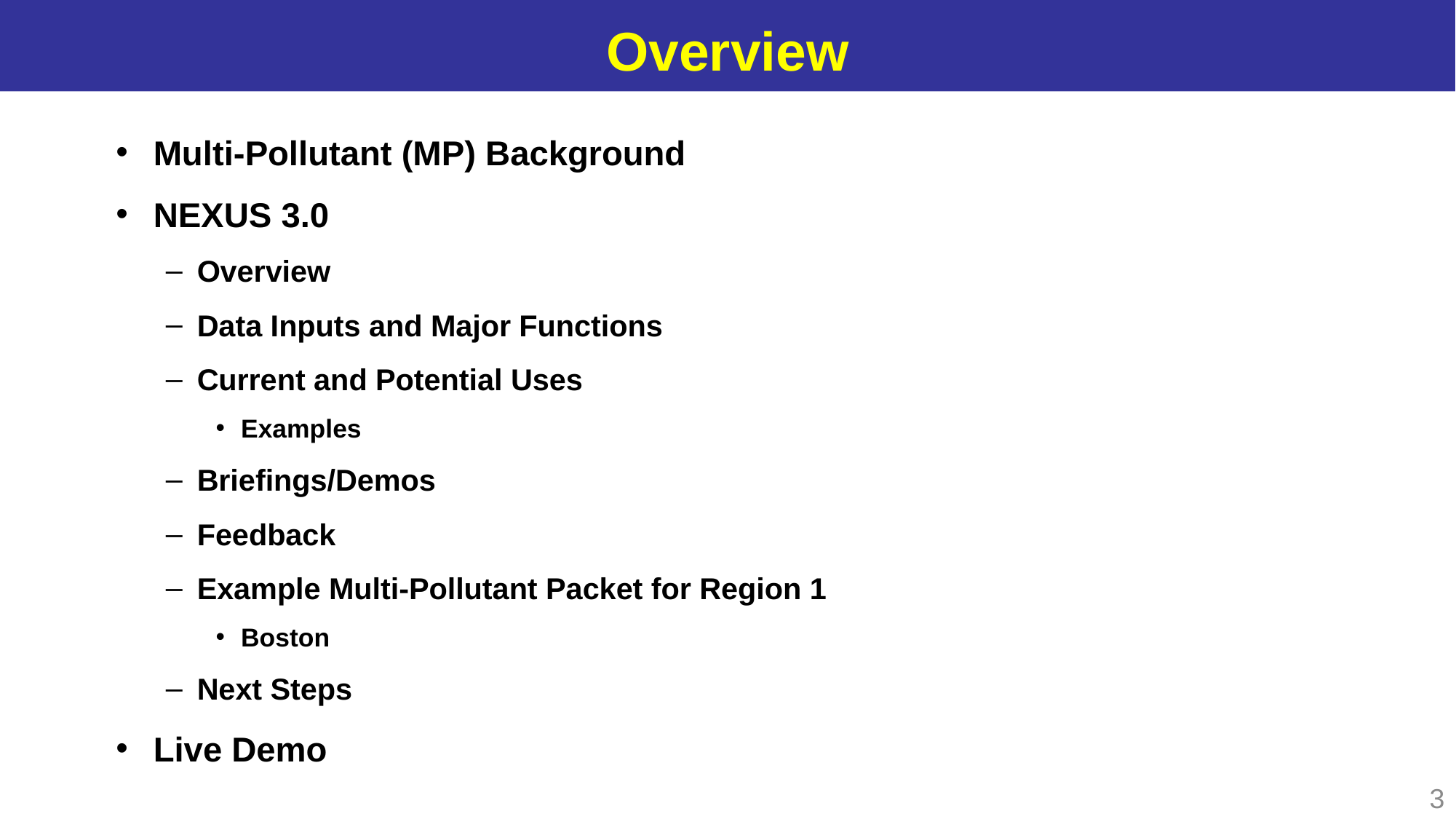

Overview
Multi-Pollutant (MP) Background
NEXUS 3.0
Overview
Data Inputs and Major Functions
Current and Potential Uses
Examples
Briefings/Demos
Feedback
Example Multi-Pollutant Packet for Region 1
Boston
Next Steps
Live Demo
3